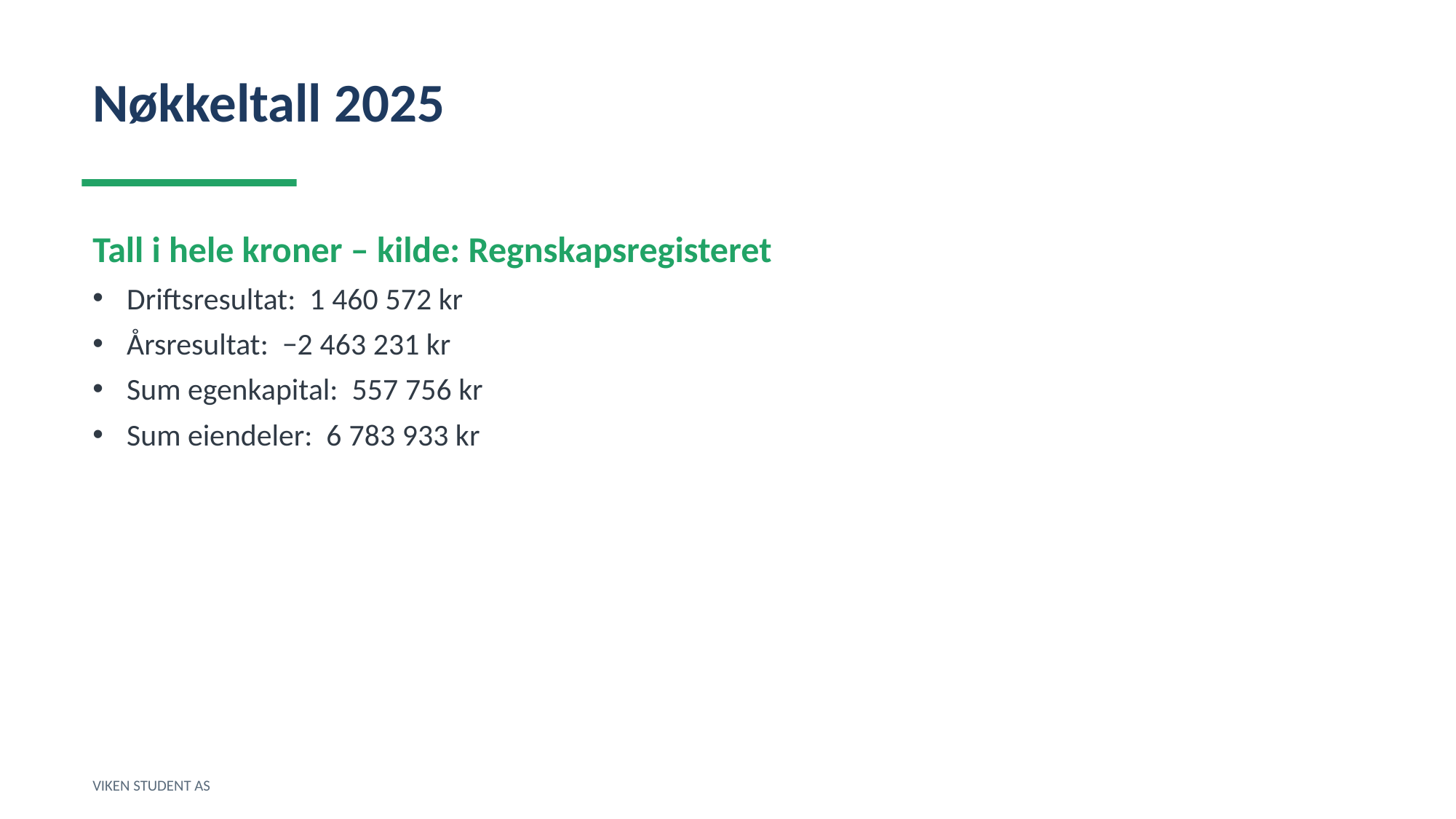

Nøkkeltall 2025

Tall i hele kroner – kilde: Regnskapsregisteret
Driftsresultat:  1 460 572 kr
Årsresultat:  −2 463 231 kr
Sum egenkapital:  557 756 kr
Sum eiendeler:  6 783 933 kr
VIKEN STUDENT AS